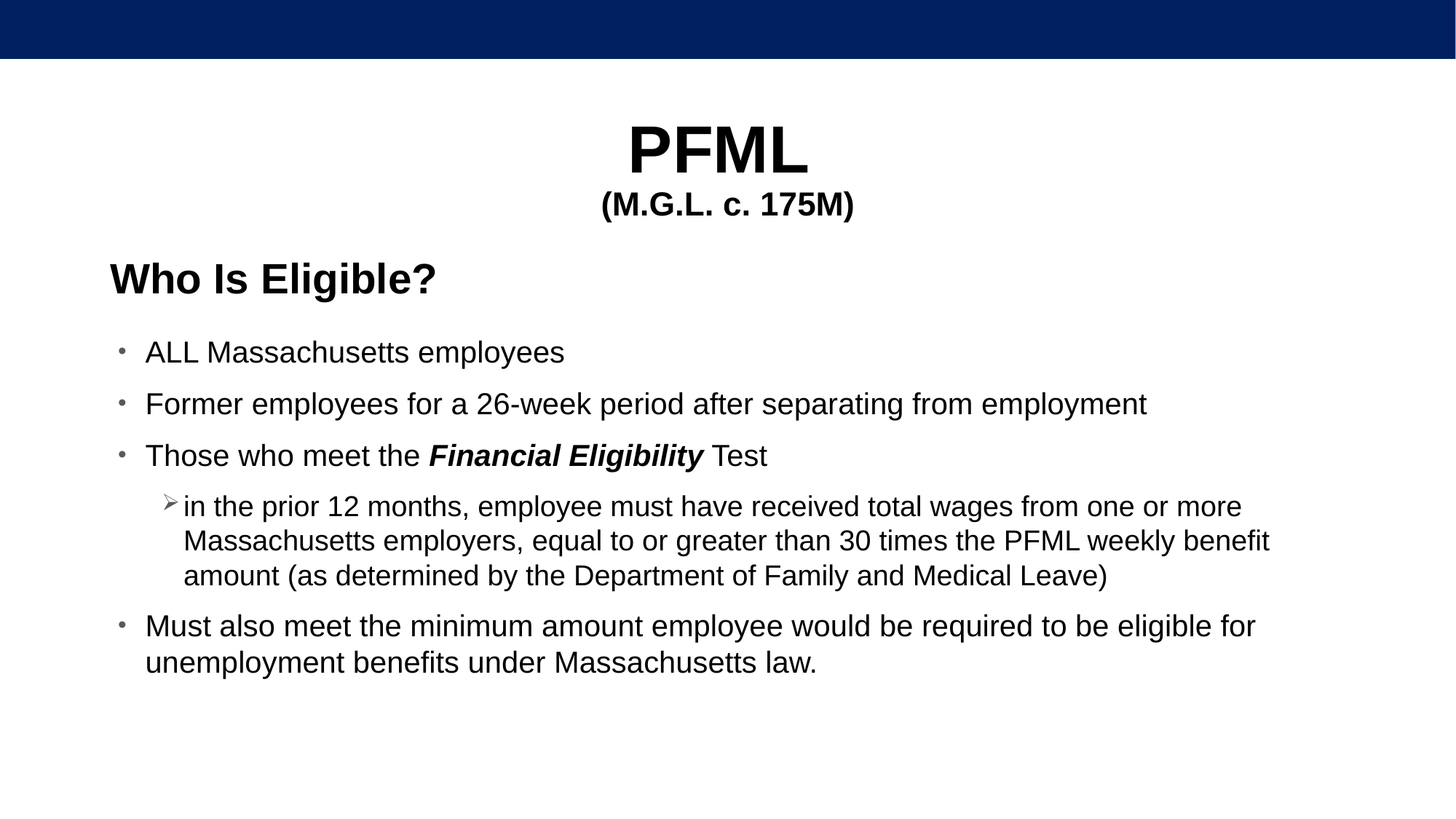

# PFML (M.G.L. c. 175M)
Who Is Eligible?
ALL Massachusetts employees
Former employees for a 26-week period after separating from employment
Those who meet the Financial Eligibility Test
in the prior 12 months, employee must have received total wages from one or more Massachusetts employers, equal to or greater than 30 times the PFML weekly benefit amount (as determined by the Department of Family and Medical Leave)
Must also meet the minimum amount employee would be required to be eligible for unemployment benefits under Massachusetts law.